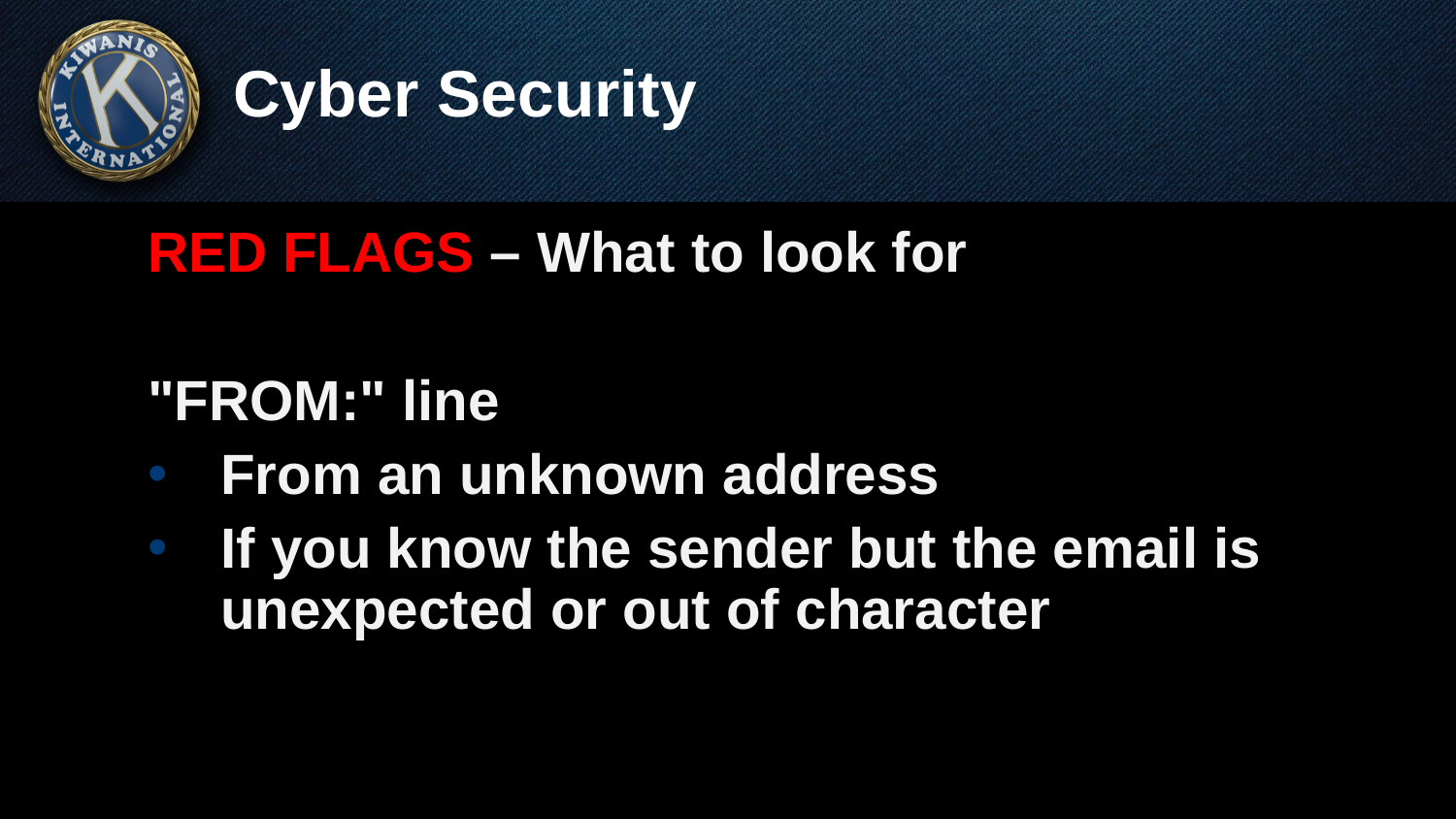

# Cyber Security
RED FLAGS – What to look for

"FROM:" line
From an unknown address
If you know the sender but the email is unexpected or out of character